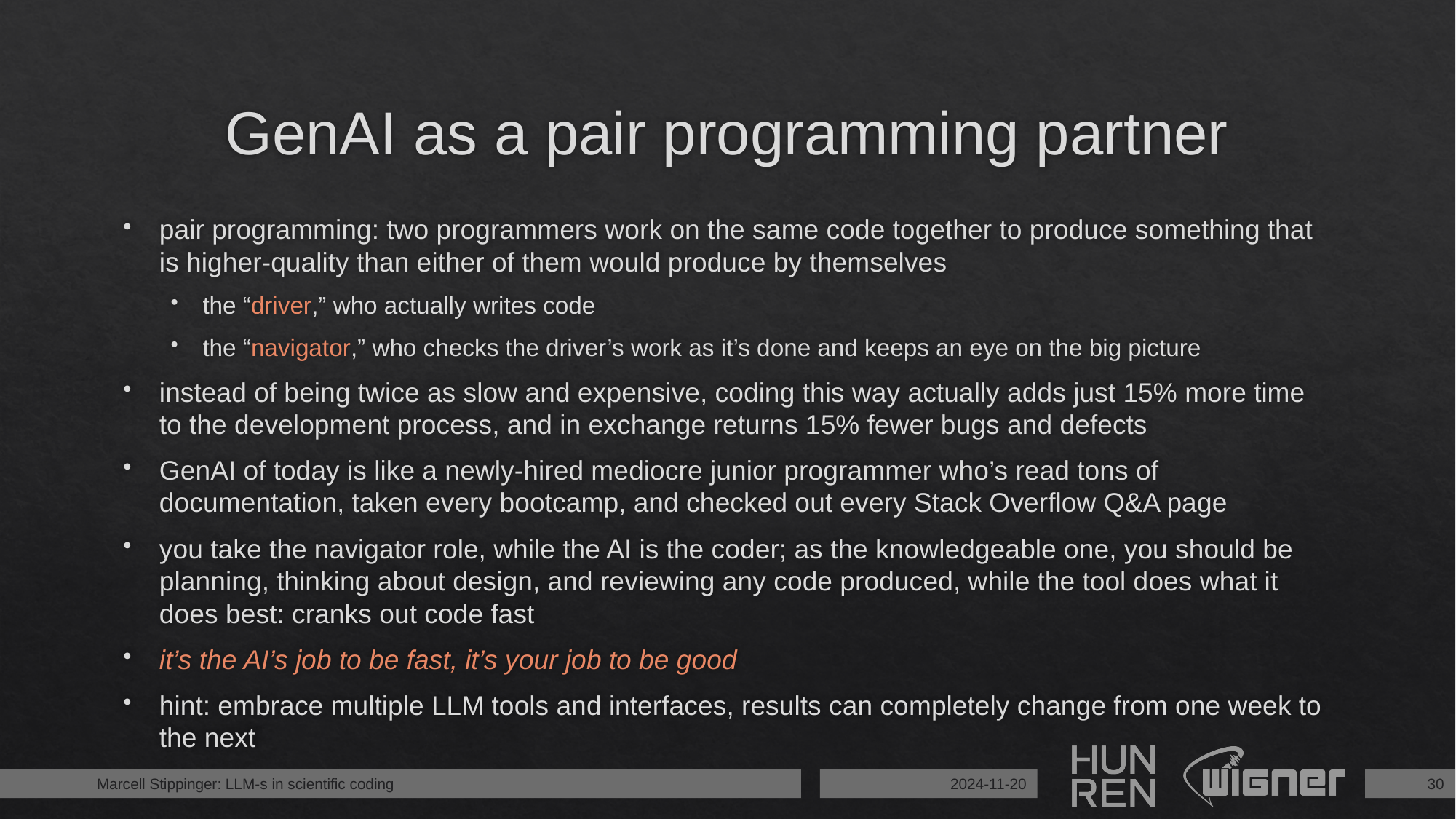

# GenAI as a pair programming partner
pair programming: two programmers work on the same code together to produce something that is higher-quality than either of them would produce by themselves
the “driver,” who actually writes code
the “navigator,” who checks the driver’s work as it’s done and keeps an eye on the big picture
instead of being twice as slow and expensive, coding this way actually adds just 15% more time to the development process, and in exchange returns 15% fewer bugs and defects
GenAI of today is like a newly-hired mediocre junior programmer who’s read tons of documentation, taken every bootcamp, and checked out every Stack Overflow Q&A page
you take the navigator role, while the AI is the coder; as the knowledgeable one, you should be planning, thinking about design, and reviewing any code produced, while the tool does what it does best: cranks out code fast
it’s the AI’s job to be fast, it’s your job to be good
hint: embrace multiple LLM tools and interfaces, results can completely change from one week to the next
Marcell Stippinger: LLM-s in scientific coding
2024-11-20
30